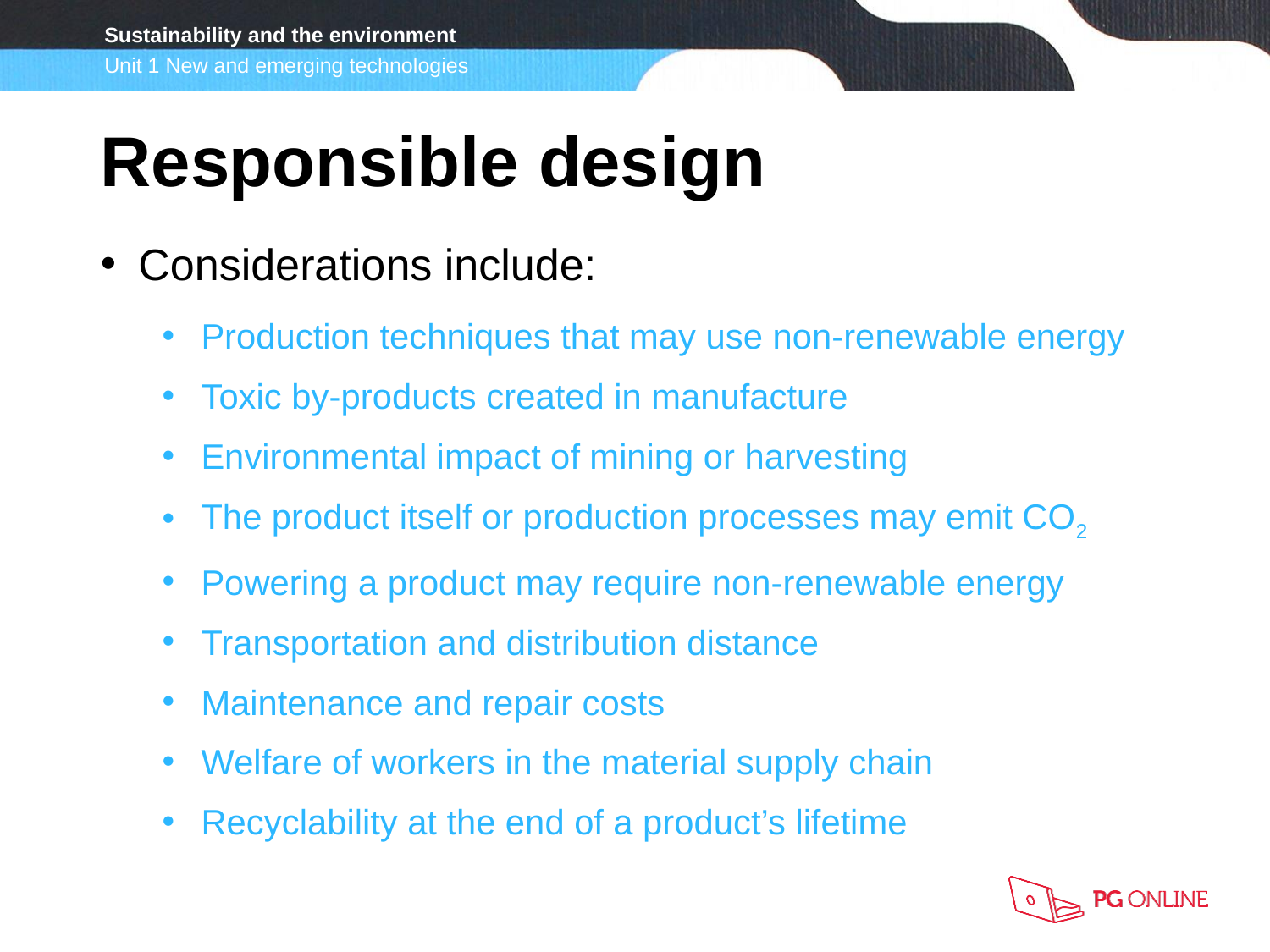

Responsible design
Considerations include:
Production techniques that may use non-renewable energy
Toxic by-products created in manufacture
Environmental impact of mining or harvesting
The product itself or production processes may emit CO2
Powering a product may require non-renewable energy
Transportation and distribution distance
Maintenance and repair costs
Welfare of workers in the material supply chain
Recyclability at the end of a product’s lifetime